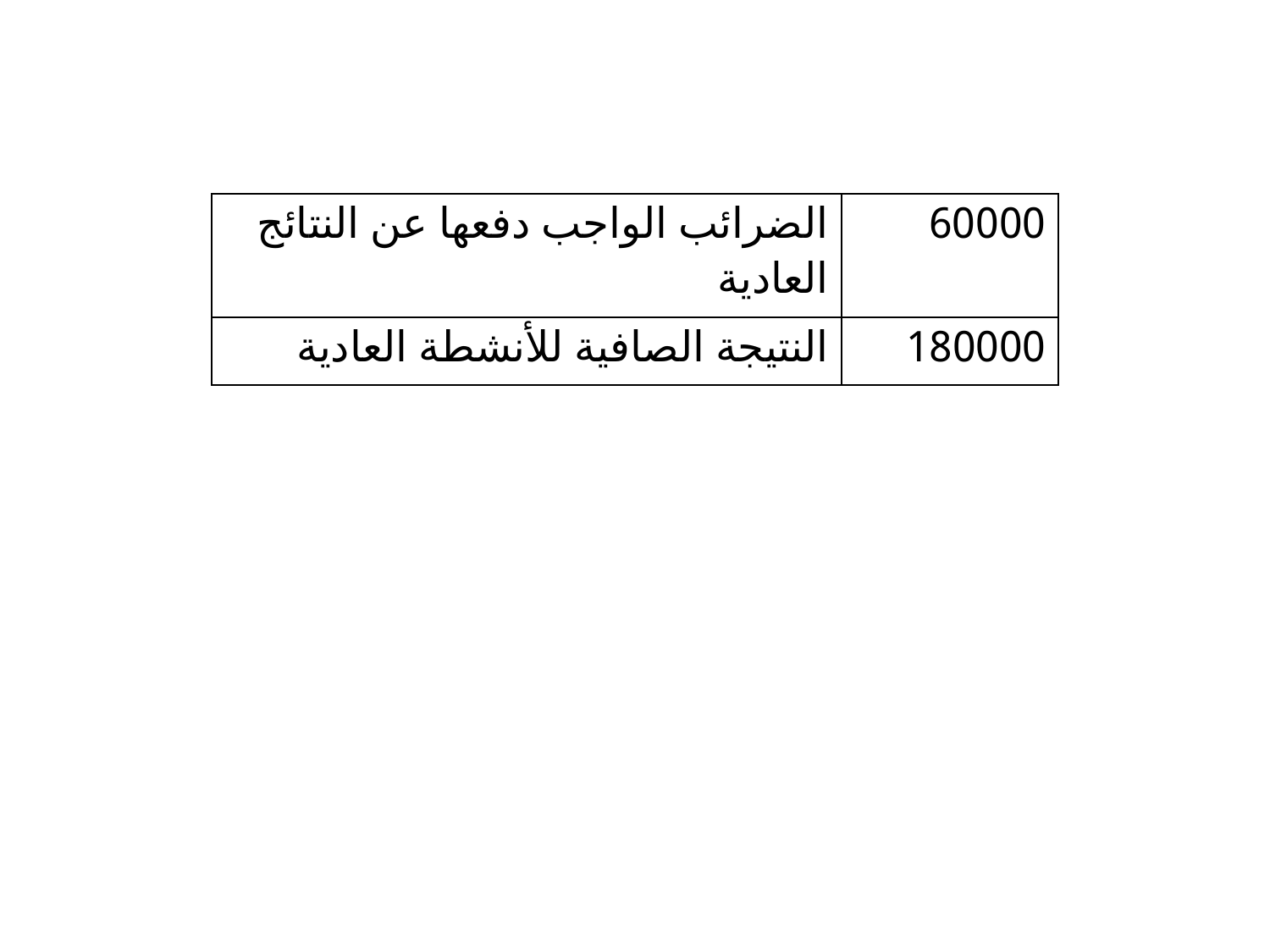

| الضرائب الواجب دفعها عن النتائج العادية | 60000 |
| --- | --- |
| النتيجة الصافية للأنشطة العادية | 180000 |